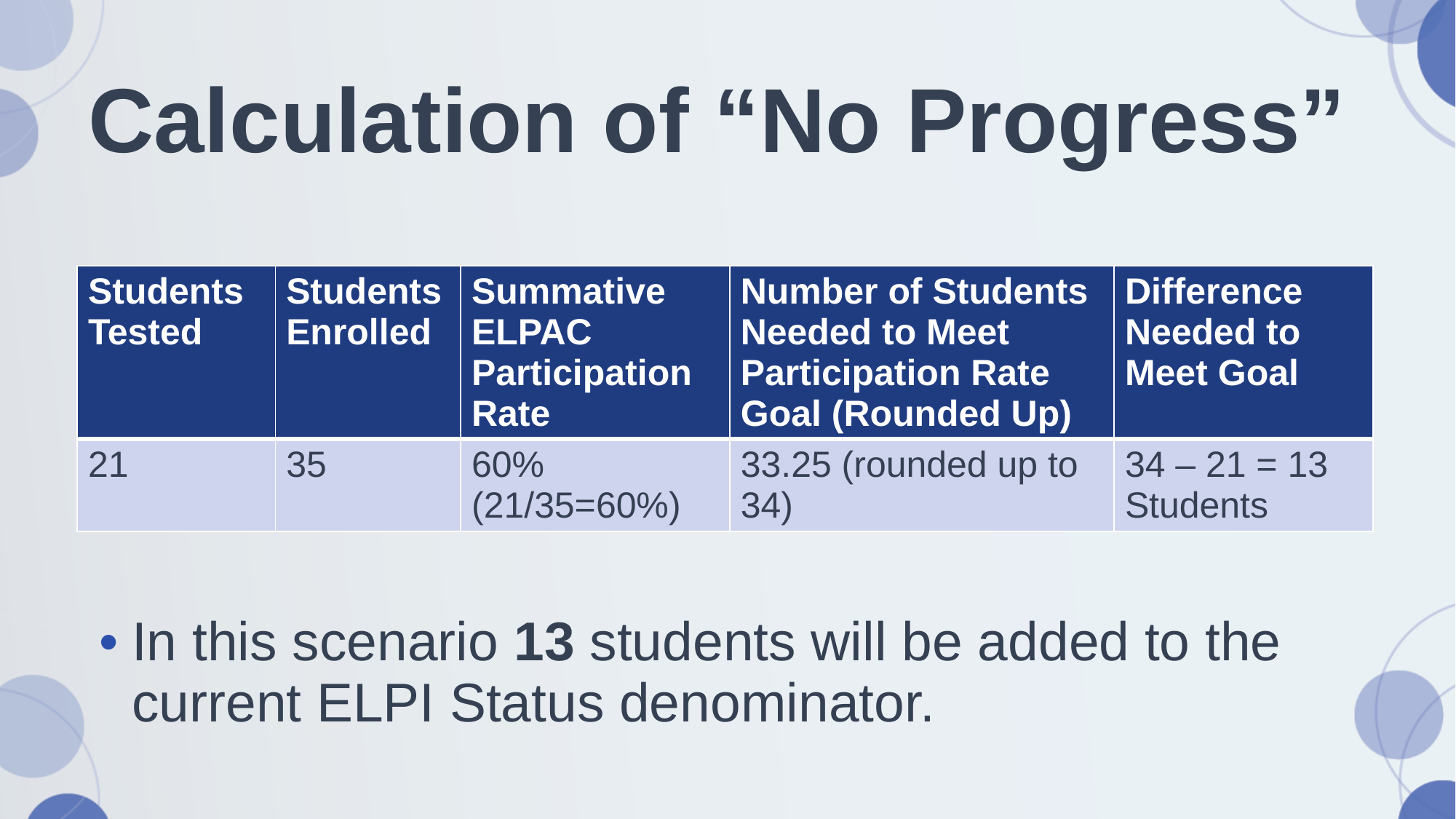

# Calculation of “No Progress”
| Students Tested | Students Enrolled | Summative ELPAC Participation Rate | Number of Students Needed to Meet Participation Rate Goal (Rounded Up) | Difference Needed to Meet Goal |
| --- | --- | --- | --- | --- |
| 21 | 35 | 60% (21/35=60%) | 33.25 (rounded up to 34) | 34 – 21 = 13 Students |
In this scenario 13 students will be added to the current ELPI Status denominator.